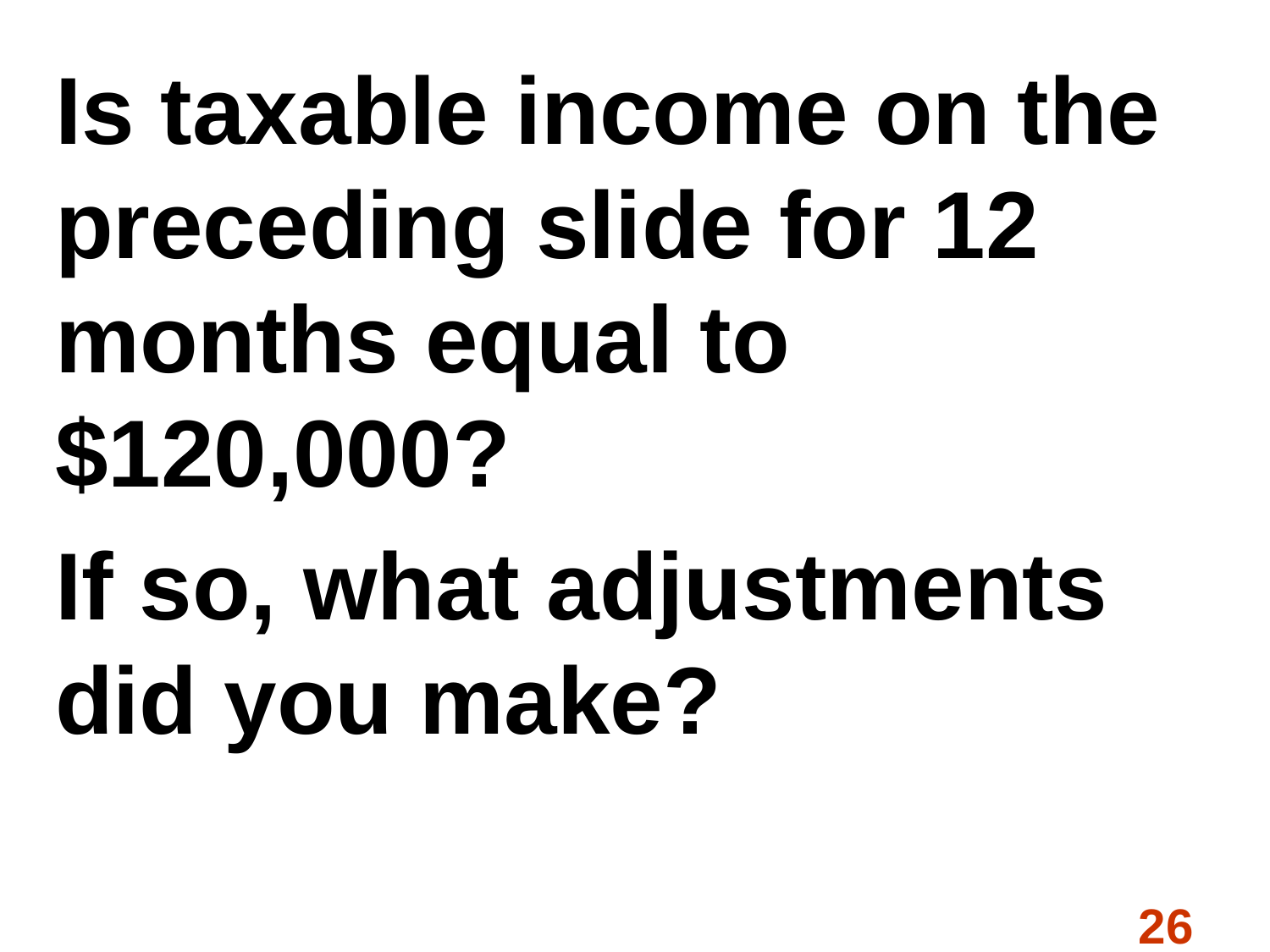

#
Is taxable income on the preceding slide for 12 months equal to $120,000?
If so, what adjustments did you make?
26